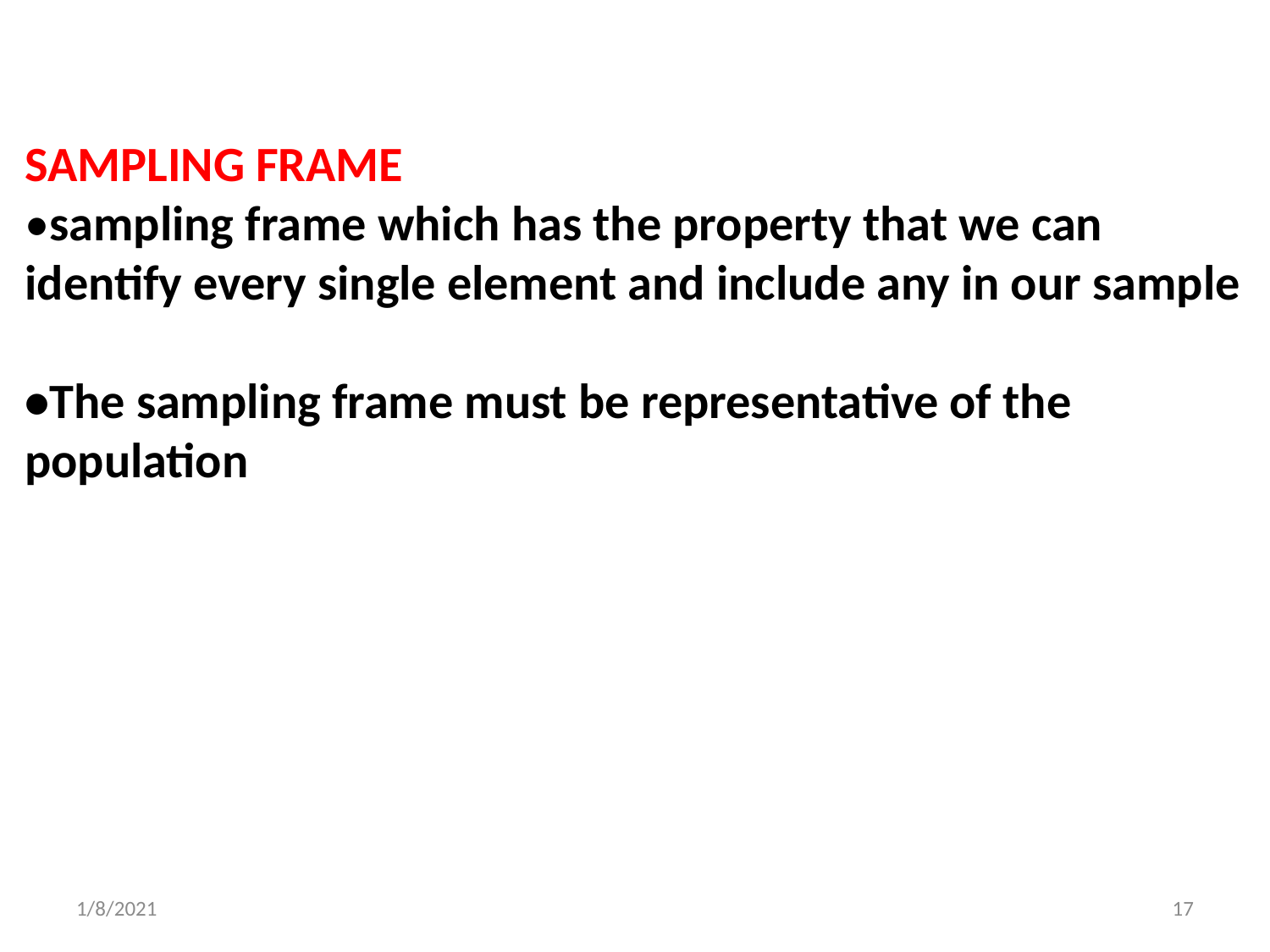

SAMPLING FRAME
•sampling frame which has the property that we can identify every single element and include any in our sample

•The sampling frame must be representative of the population
1/8/2021
17